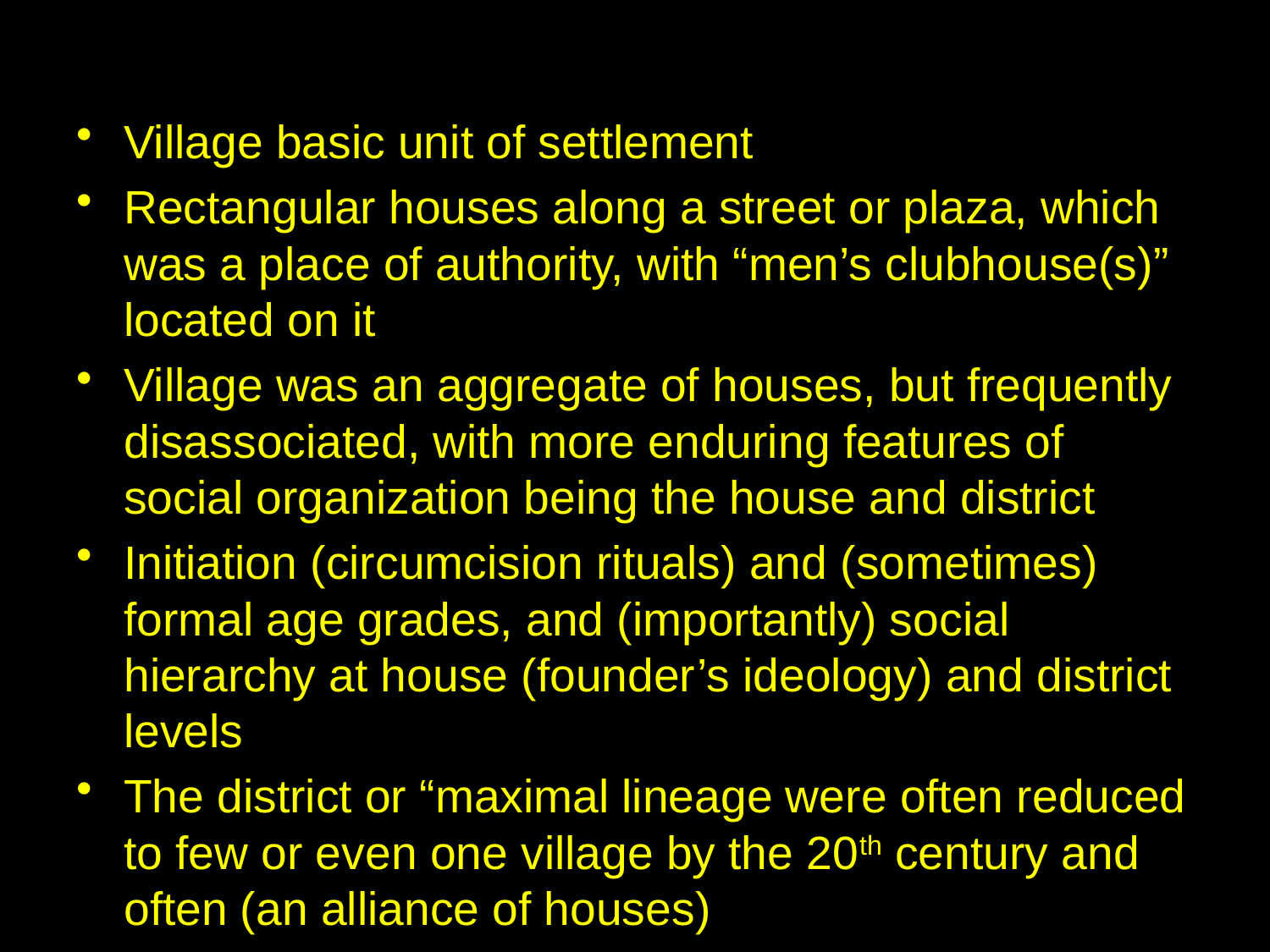

Village basic unit of settlement
Rectangular houses along a street or plaza, which was a place of authority, with “men’s clubhouse(s)” located on it
Village was an aggregate of houses, but frequently disassociated, with more enduring features of social organization being the house and district
Initiation (circumcision rituals) and (sometimes) formal age grades, and (importantly) social hierarchy at house (founder’s ideology) and district levels
The district or “maximal lineage were often reduced to few or even one village by the 20th century and often (an alliance of houses)